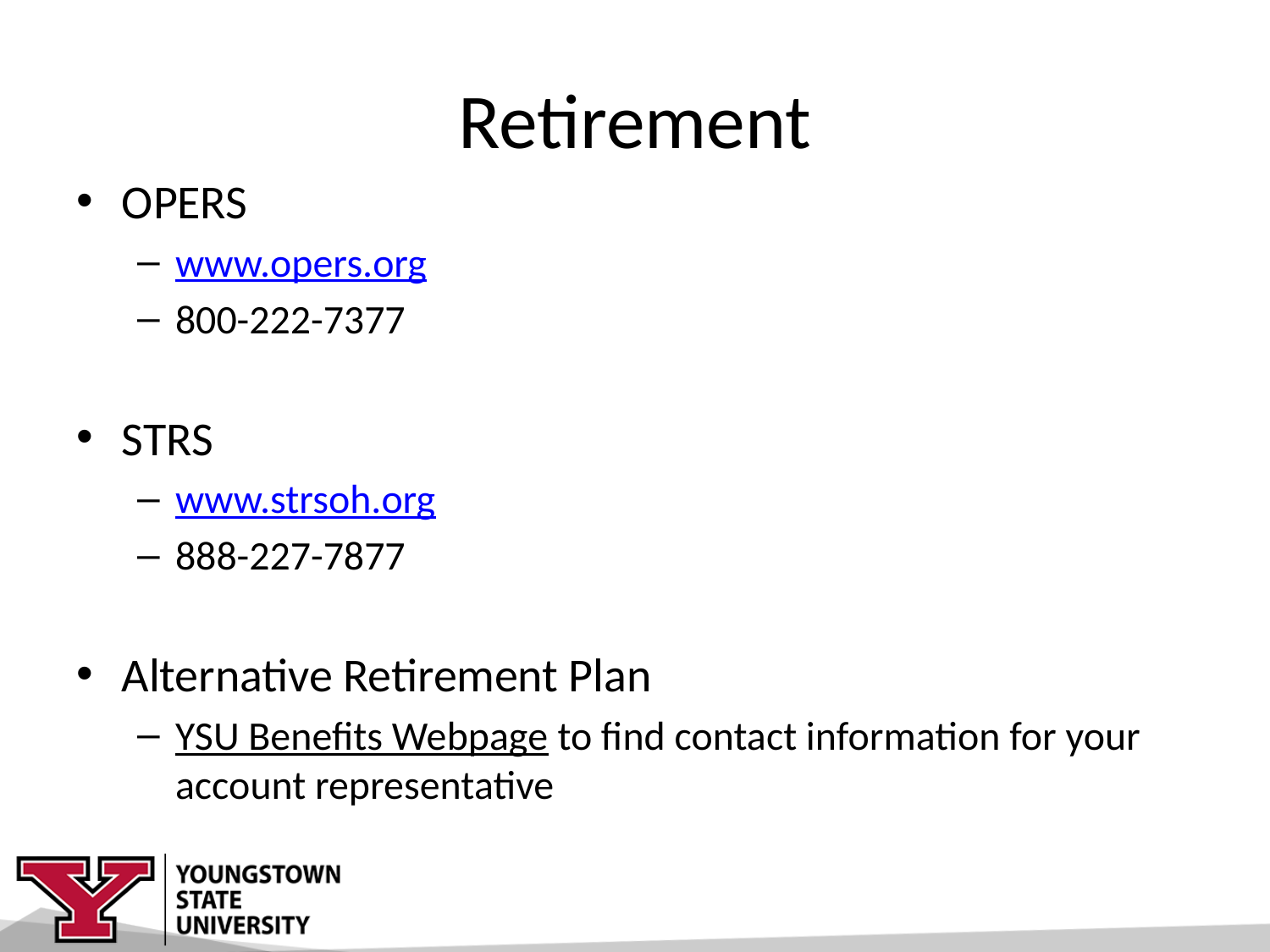

# Retirement
OPERS
www.opers.org
800-222-7377

STRS
www.strsoh.org
888-227-7877

Alternative Retirement Plan
YSU Benefits Webpage to find contact information for your account representative